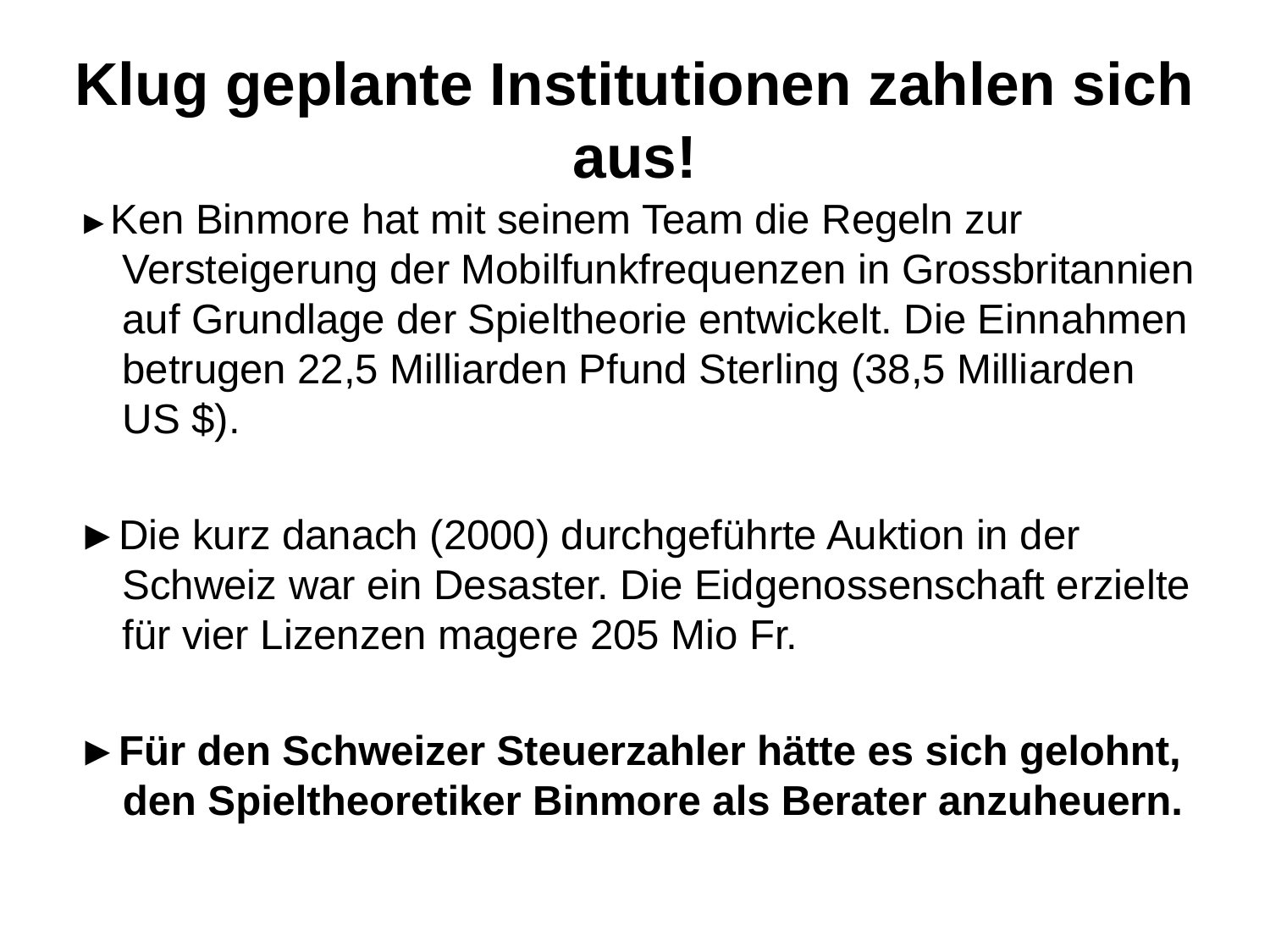

# Klug geplante Institutionen zahlen sich aus!
►Ken Binmore hat mit seinem Team die Regeln zur Versteigerung der Mobilfunkfrequenzen in Grossbritannien auf Grundlage der Spieltheorie entwickelt. Die Einnahmen betrugen 22,5 Milliarden Pfund Sterling (38,5 Milliarden US $).

►Die kurz danach (2000) durchgeführte Auktion in der Schweiz war ein Desaster. Die Eidgenossenschaft erzielte für vier Lizenzen magere 205 Mio Fr.

►Für den Schweizer Steuerzahler hätte es sich gelohnt, den Spieltheoretiker Binmore als Berater anzuheuern.